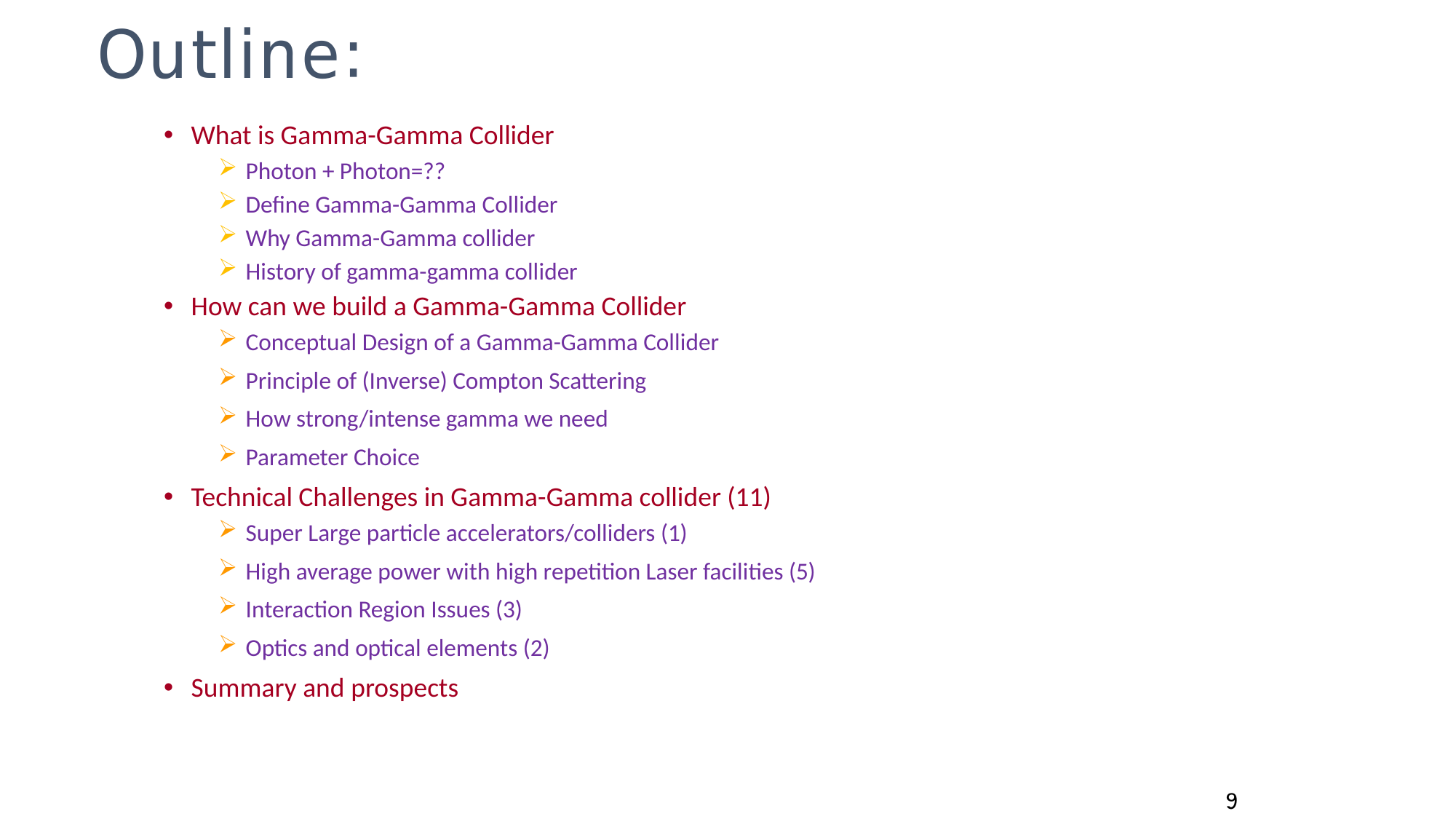

Outline:
What is Gamma-Gamma Collider
Photon + Photon=??
Define Gamma-Gamma Collider
Why Gamma-Gamma collider
History of gamma-gamma collider
How can we build a Gamma-Gamma Collider
Conceptual Design of a Gamma-Gamma Collider
Principle of (Inverse) Compton Scattering
How strong/intense gamma we need
Parameter Choice
Technical Challenges in Gamma-Gamma collider (11)
Super Large particle accelerators/colliders (1)
High average power with high repetition Laser facilities (5)
Interaction Region Issues (3)
Optics and optical elements (2)
Summary and prospects
9